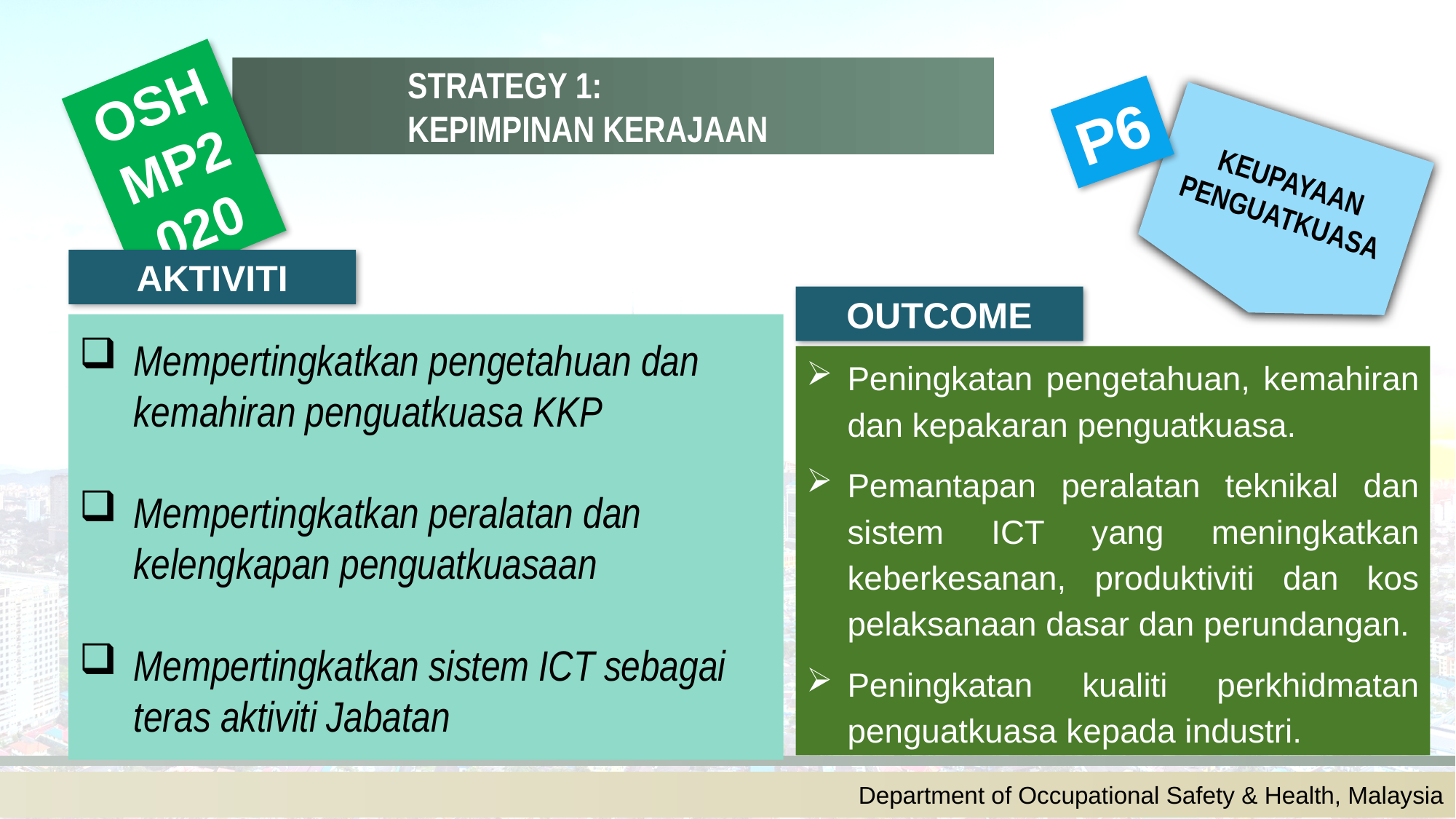

STRATEGY 1:
KEPIMPINAN KERAJAAN
OSHMP2020
P6
KEUPAYAAN PENGUATKUASA
AKTIVITI
OUTCOME
Mempertingkatkan pengetahuan dan kemahiran penguatkuasa KKP

Mempertingkatkan peralatan dan kelengkapan penguatkuasaan

Mempertingkatkan sistem ICT sebagai teras aktiviti Jabatan
Peningkatan pengetahuan, kemahiran dan kepakaran penguatkuasa.
Pemantapan peralatan teknikal dan sistem ICT yang meningkatkan keberkesanan, produktiviti dan kos pelaksanaan dasar dan perundangan.
Peningkatan kualiti perkhidmatan penguatkuasa kepada industri.